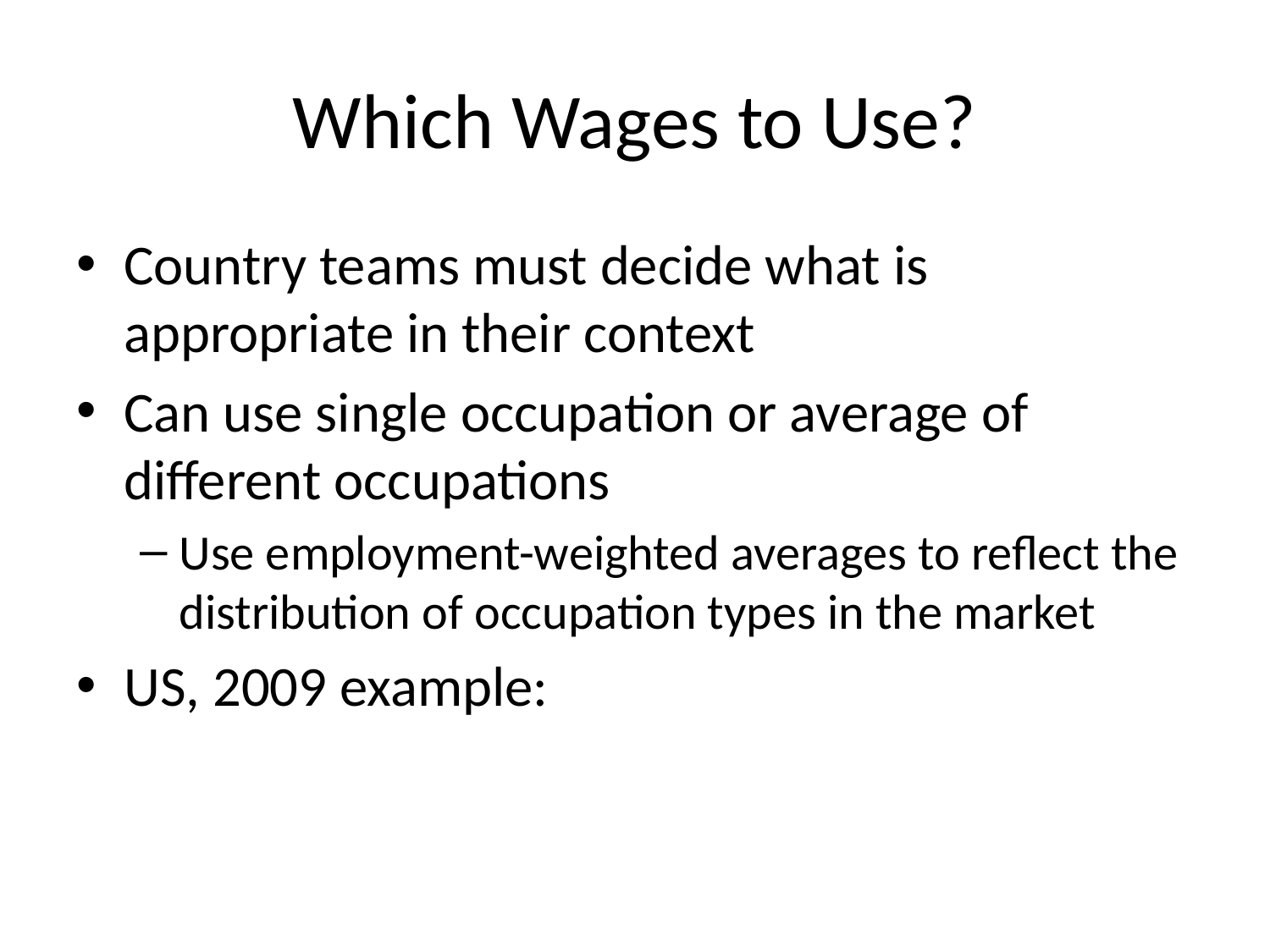

# Which Wages to Use?
Country teams must decide what is appropriate in their context
Can use single occupation or average of different occupations
Use employment-weighted averages to reflect the distribution of occupation types in the market
US, 2009 example: